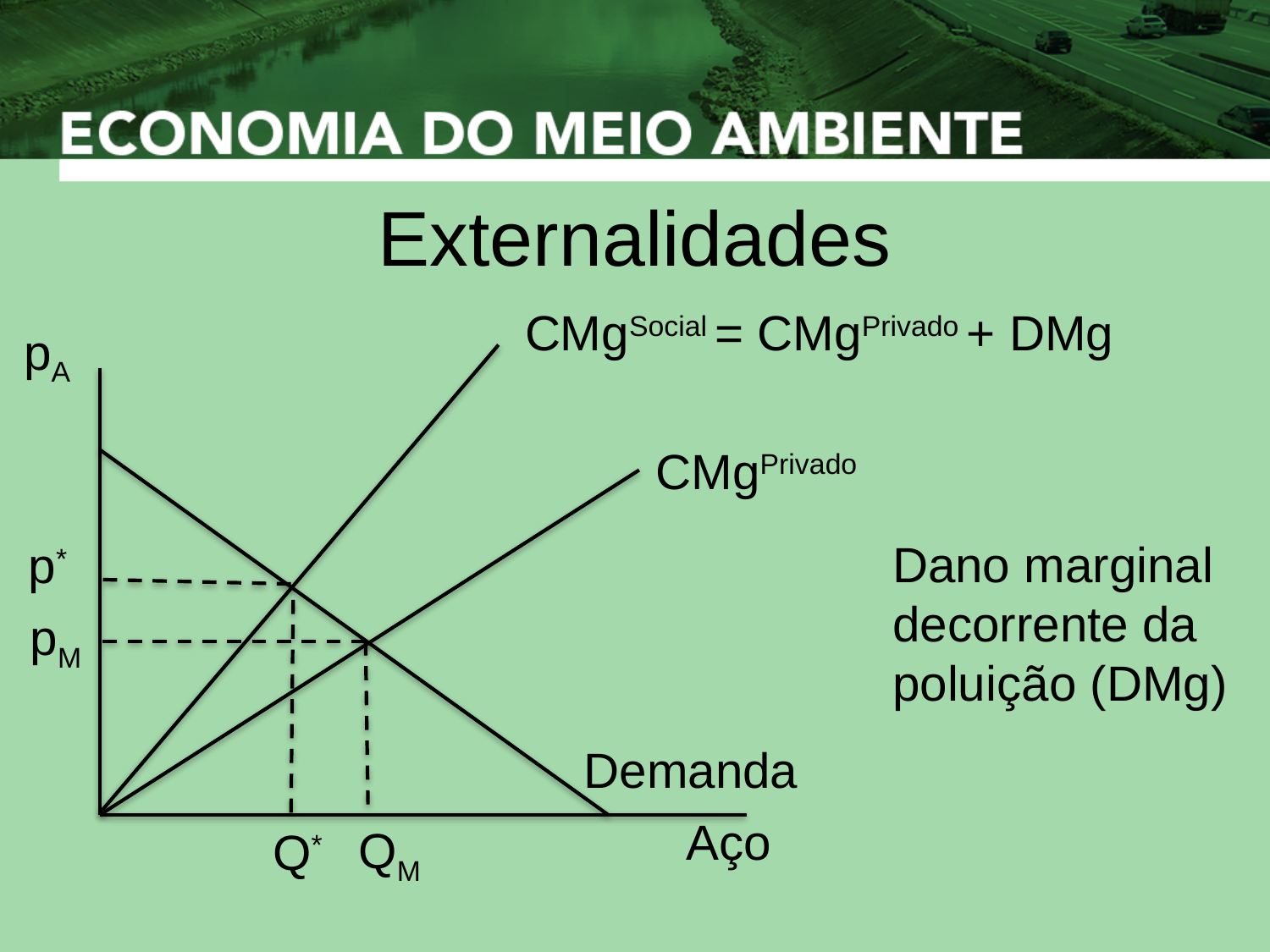

# Externalidades
CMgSocial = CMgPrivado + DMg
pA
CMgPrivado
Dano marginal
decorrente da
poluição (DMg)
p*
pM
Demanda
Aço
QM
Q*